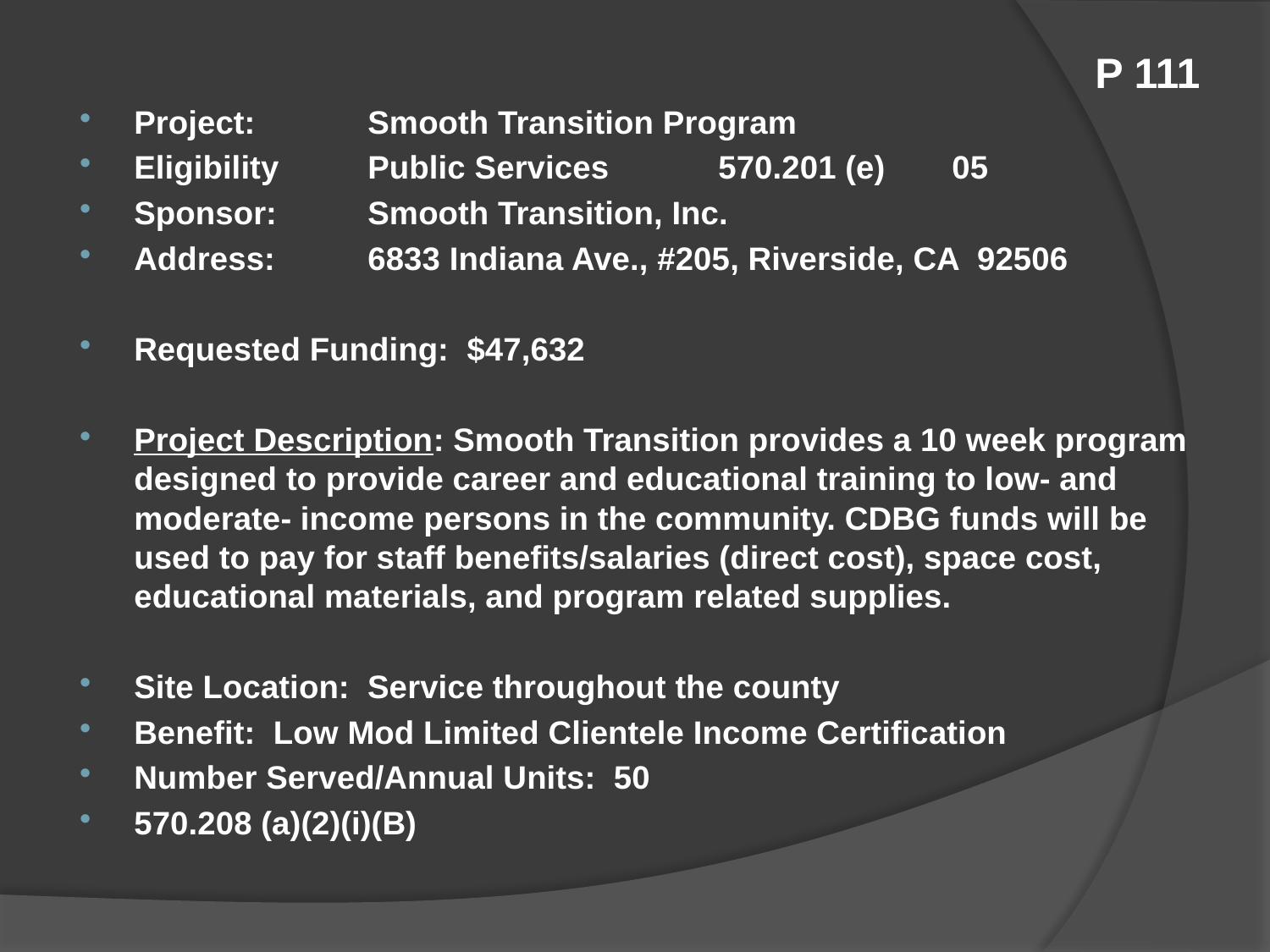

# P 111
Project:	Smooth Transition Program
Eligibility	Public Services	570.201 (e)	05
Sponsor:	Smooth Transition, Inc.
Address:	6833 Indiana Ave., #205, Riverside, CA  92506

Requested Funding:  $47,632

Project Description: Smooth Transition provides a 10 week program designed to provide career and educational training to low- and moderate- income persons in the community. CDBG funds will be used to pay for staff benefits/salaries (direct cost), space cost, educational materials, and program related supplies.

Site Location:  Service throughout the county
Benefit:  Low Mod Limited Clientele Income Certification
Number Served/Annual Units:  50
570.208 (a)(2)(i)(B)